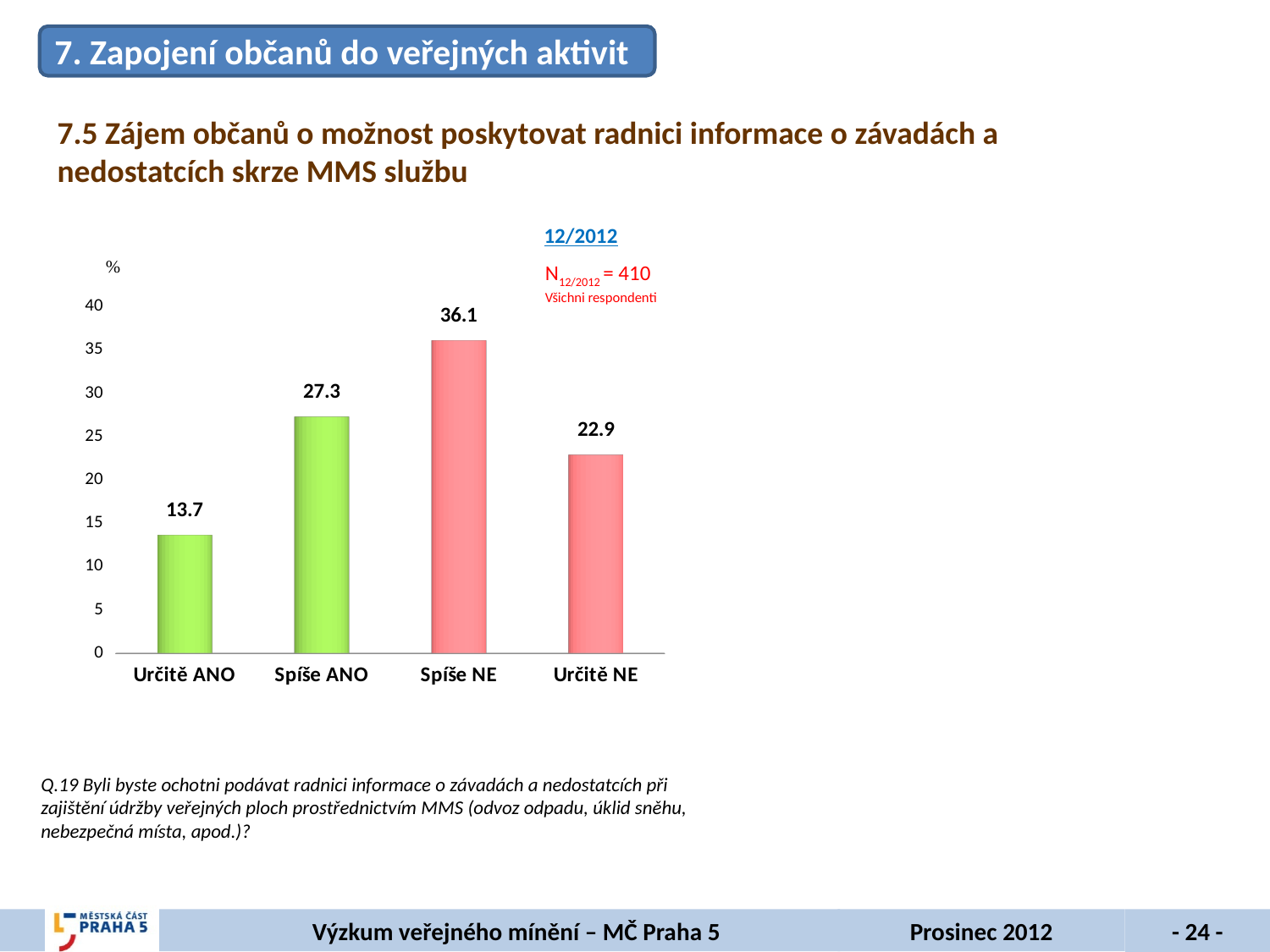

7. Zapojení občanů do veřejných aktivit
7.5 Zájem občanů o možnost poskytovat radnici informace o závadách a nedostatcích skrze MMS službu

[unsupported chart]

12/2012
N12/2012 = 410
Všichni respondenti
Q.19 Byli byste ochotni podávat radnici informace o závadách a nedostatcích při zajištění údržby veřejných ploch prostřednictvím MMS (odvoz odpadu, úklid sněhu, nebezpečná místa, apod.)?